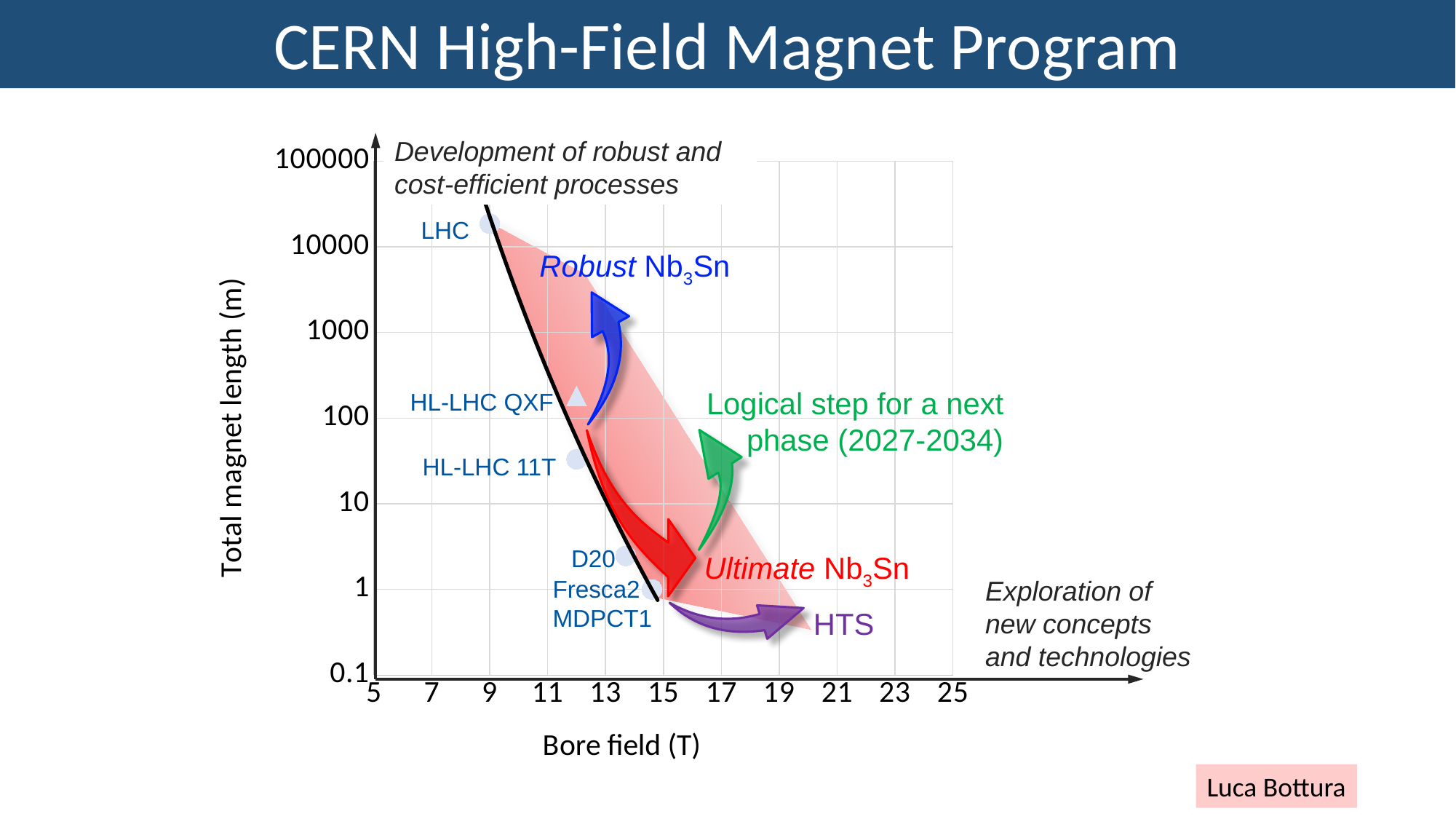

CERN High-Field Magnet Program
Development of robust and cost-efficient processes

### Chart

| Category |  |
|---|---|
LHC

Robust Nb3Sn

Logical step for a next phase (2027-2034)

HL-LHC QXF

Ultimate Nb3Sn
HL-LHC 11T
D20
Exploration of new concepts and technologies
Fresca2
MDPCT1

HTS
Luca Bottura